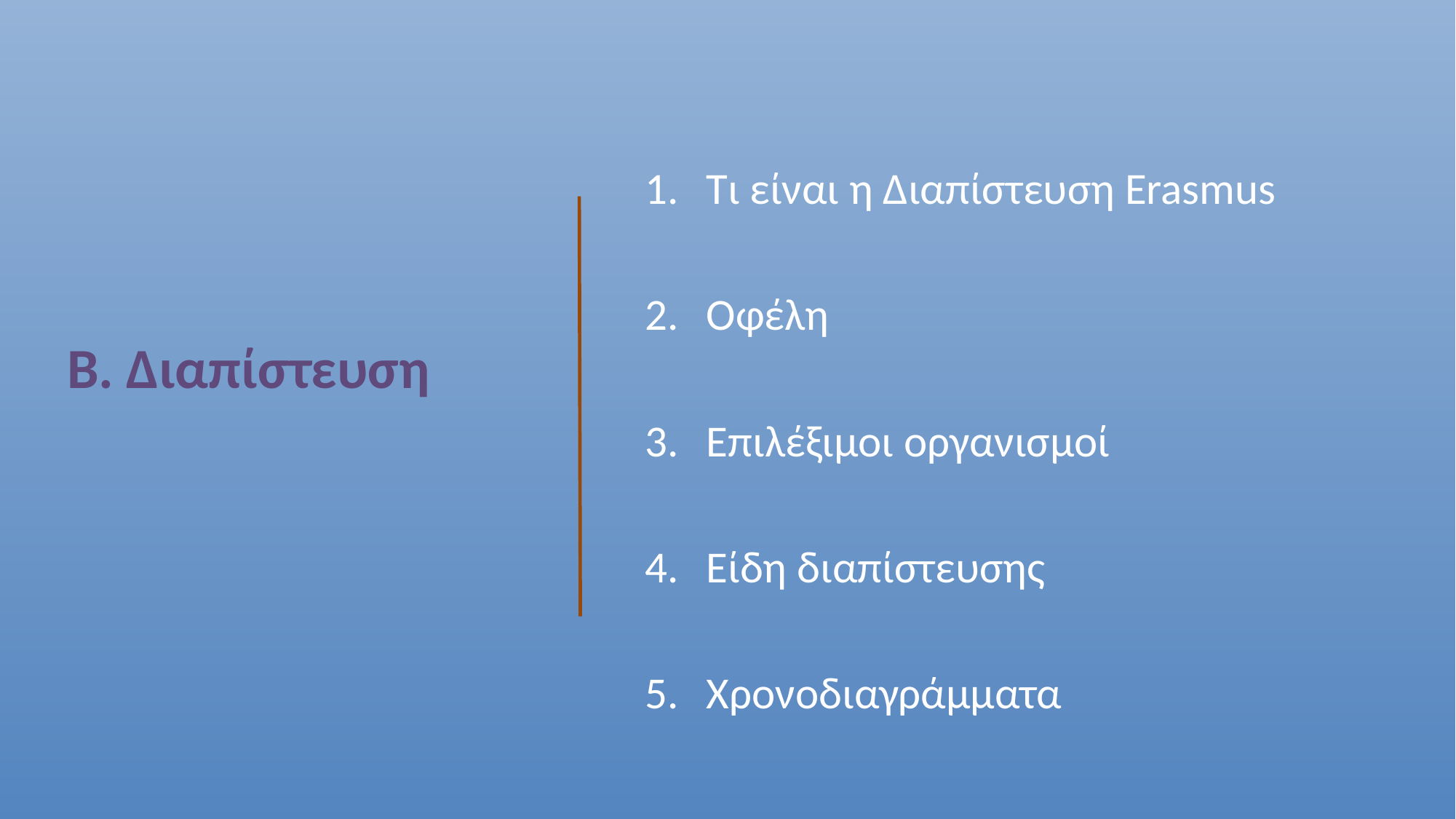

Τι είναι η Διαπίστευση Erasmus

Οφέλη

Επιλέξιμοι οργανισμοί

Είδη διαπίστευσης

Χρονοδιαγράμματα

Β. Διαπίστευση